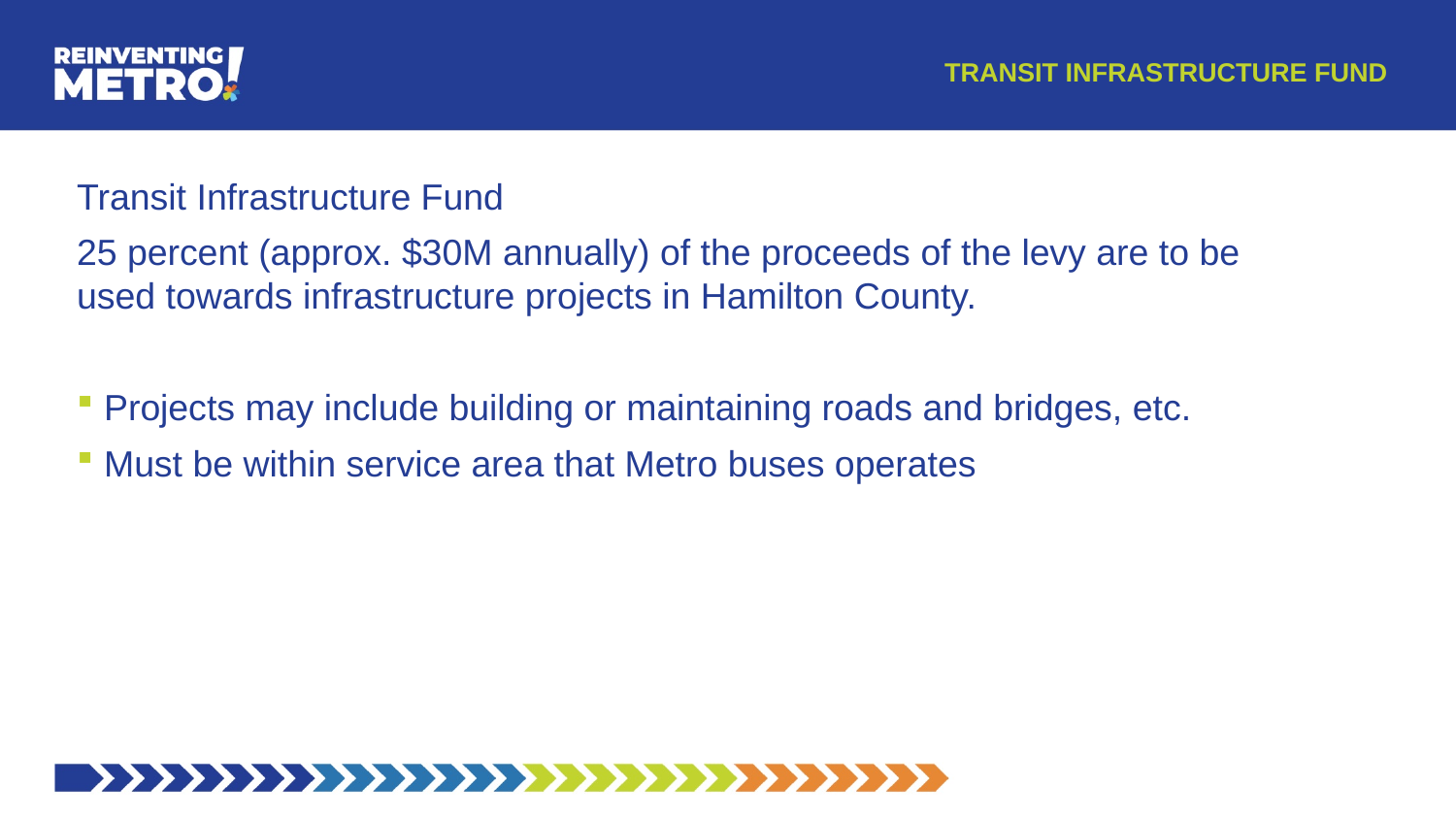

TRANSIT INFRASTRUCTURE FUND
13
Transit Infrastructure Fund
25 percent (approx. $30M annually) of the proceeds of the levy are to be used towards infrastructure projects in Hamilton County.

Projects may include building or maintaining roads and bridges, etc.
Must be within service area that Metro buses operates